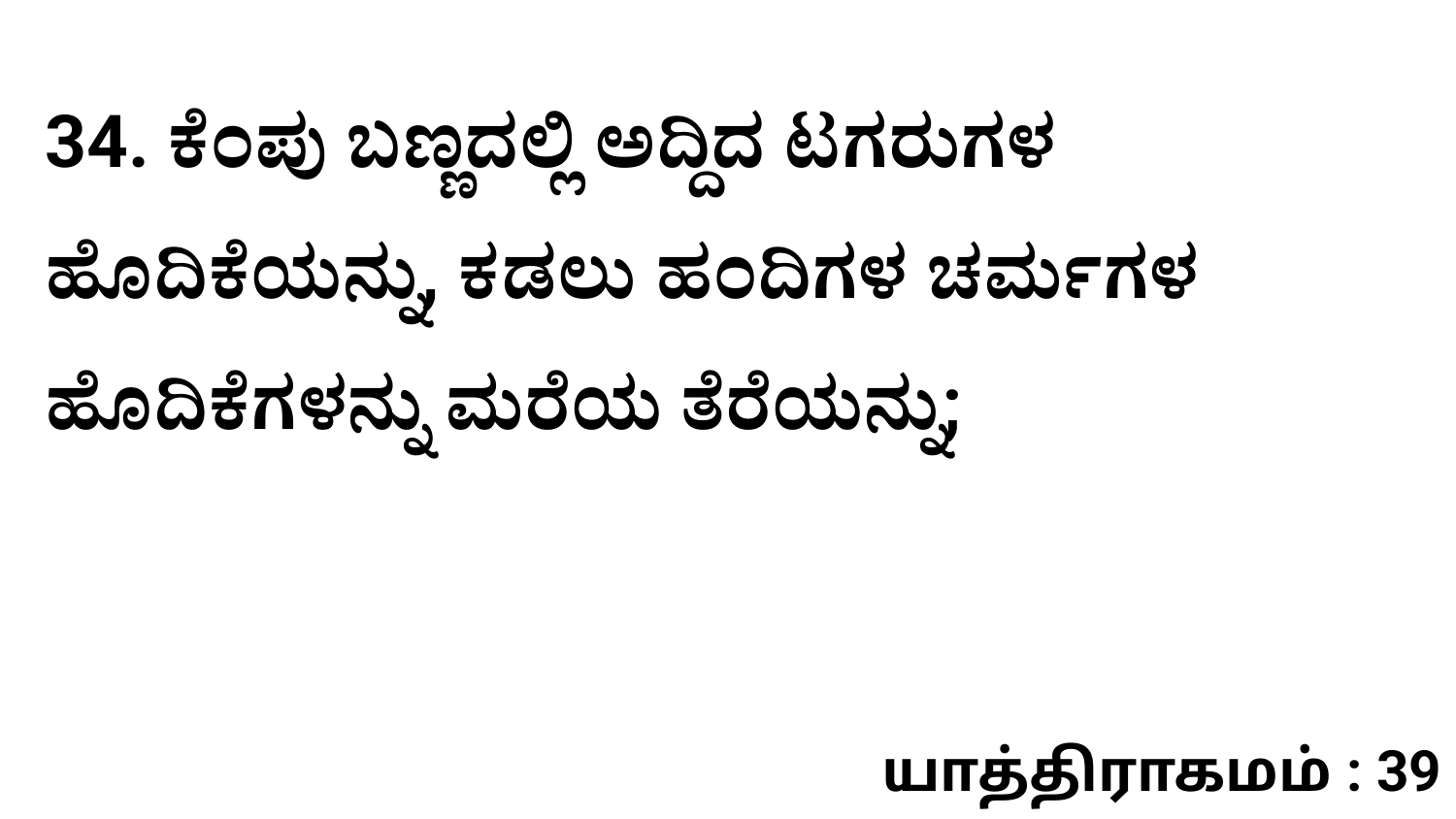

34. ಕೆಂಪು ಬಣ್ಣದಲ್ಲಿ ಅದ್ದಿದ ಟಗರುಗಳ ಹೊದಿಕೆಯನ್ನು, ಕಡಲು ಹಂದಿಗಳ ಚರ್ಮಗಳ ಹೊದಿಕೆಗಳನ್ನು ಮರೆಯ ತೆರೆಯನ್ನು;
யாத்திராகமம் : 39